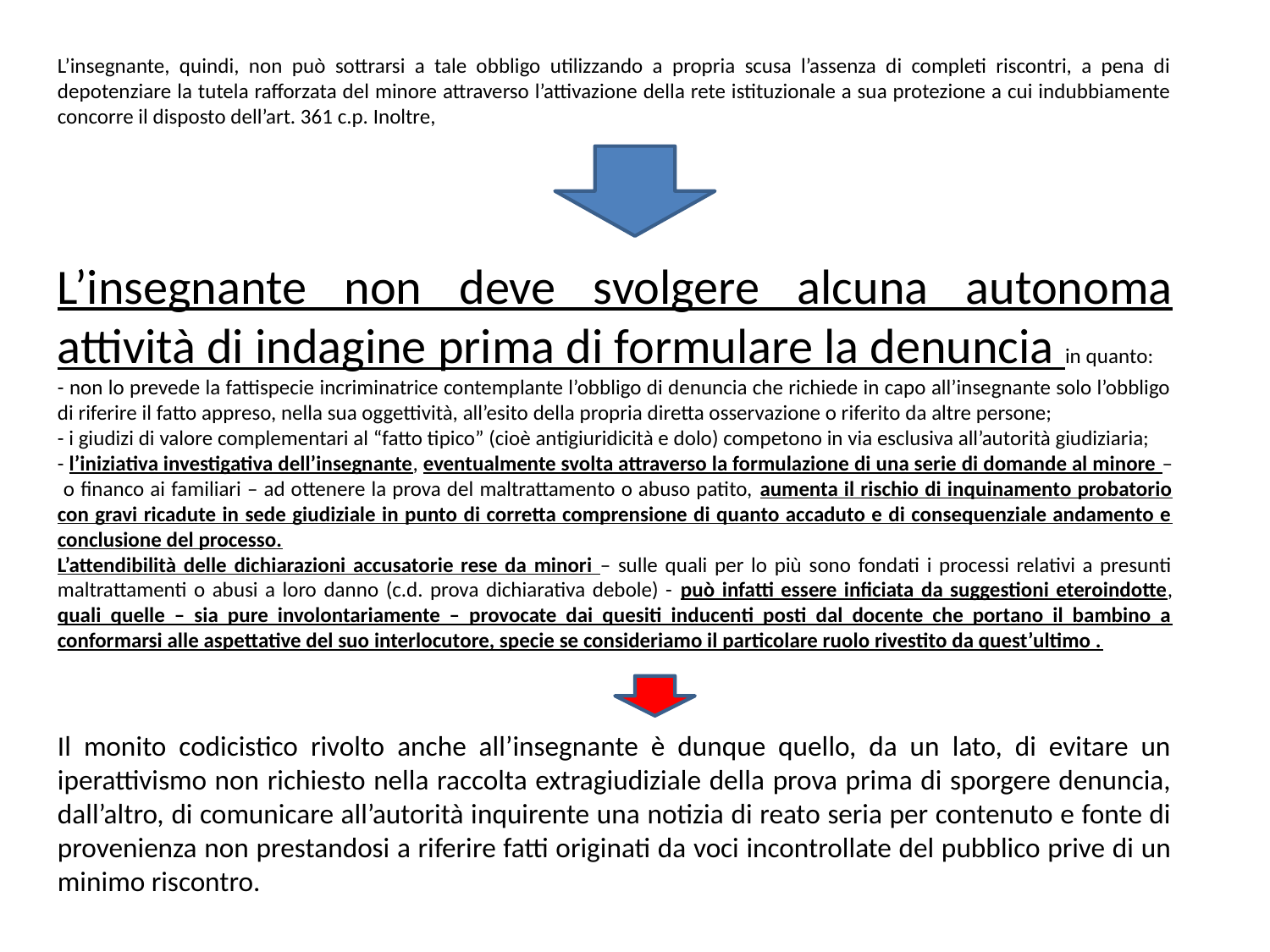

L’insegnante, quindi, non può sottrarsi a tale obbligo utilizzando a propria scusa l’assenza di completi riscontri, a pena di depotenziare la tutela rafforzata del minore attraverso l’attivazione della rete istituzionale a sua protezione a cui indubbiamente concorre il disposto dell’art. 361 c.p. Inoltre,

L’insegnante non deve svolgere alcuna autonoma attività di indagine prima di formulare la denuncia in quanto:
- non lo prevede la fattispecie incriminatrice contemplante l’obbligo di denuncia che richiede in capo all’insegnante solo l’obbligo di riferire il fatto appreso, nella sua oggettività, all’esito della propria diretta osservazione o riferito da altre persone;
- i giudizi di valore complementari al “fatto tipico” (cioè antigiuridicità e dolo) competono in via esclusiva all’autorità giudiziaria;
- l’iniziativa investigativa dell’insegnante, eventualmente svolta attraverso la formulazione di una serie di domande al minore –  o financo ai familiari – ad ottenere la prova del maltrattamento o abuso patito, aumenta il rischio di inquinamento probatorio con gravi ricadute in sede giudiziale in punto di corretta comprensione di quanto accaduto e di consequenziale andamento e conclusione del processo.
L’attendibilità delle dichiarazioni accusatorie rese da minori – sulle quali per lo più sono fondati i processi relativi a presunti maltrattamenti o abusi a loro danno (c.d. prova dichiarativa debole) - può infatti essere inficiata da suggestioni eteroindotte, quali quelle – sia pure involontariamente – provocate dai quesiti inducenti posti dal docente che portano il bambino a conformarsi alle aspettative del suo interlocutore, specie se consideriamo il particolare ruolo rivestito da quest’ultimo .

Il monito codicistico rivolto anche all’insegnante è dunque quello, da un lato, di evitare un iperattivismo non richiesto nella raccolta extragiudiziale della prova prima di sporgere denuncia, dall’altro, di comunicare all’autorità inquirente una notizia di reato seria per contenuto e fonte di provenienza non prestandosi a riferire fatti originati da voci incontrollate del pubblico prive di un minimo riscontro.